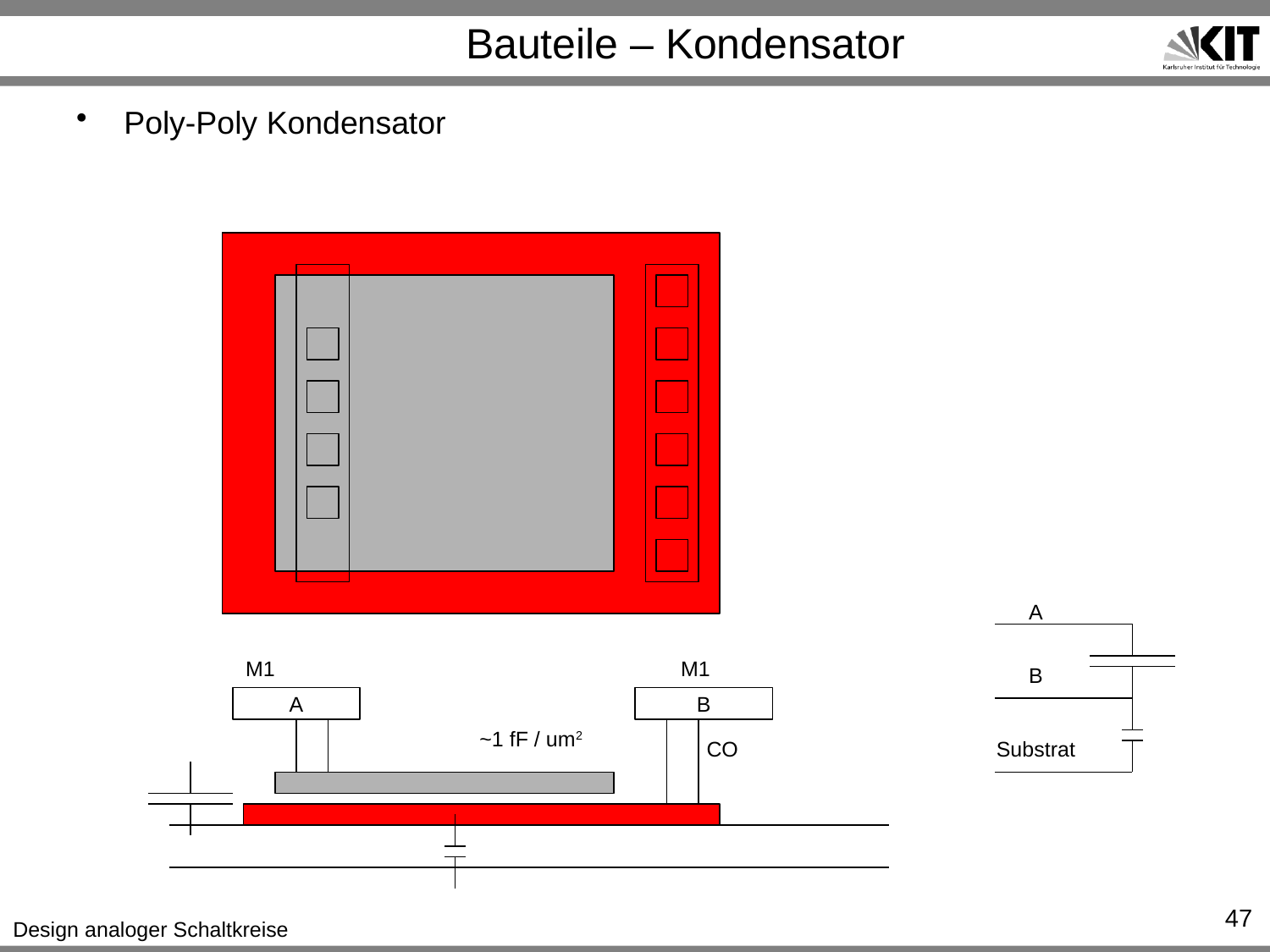

# Bauteile – Kondensator
Poly-Poly Kondensator

A
M1
M1
B
A
B

~1 fF / um2

CO
Substrat

47